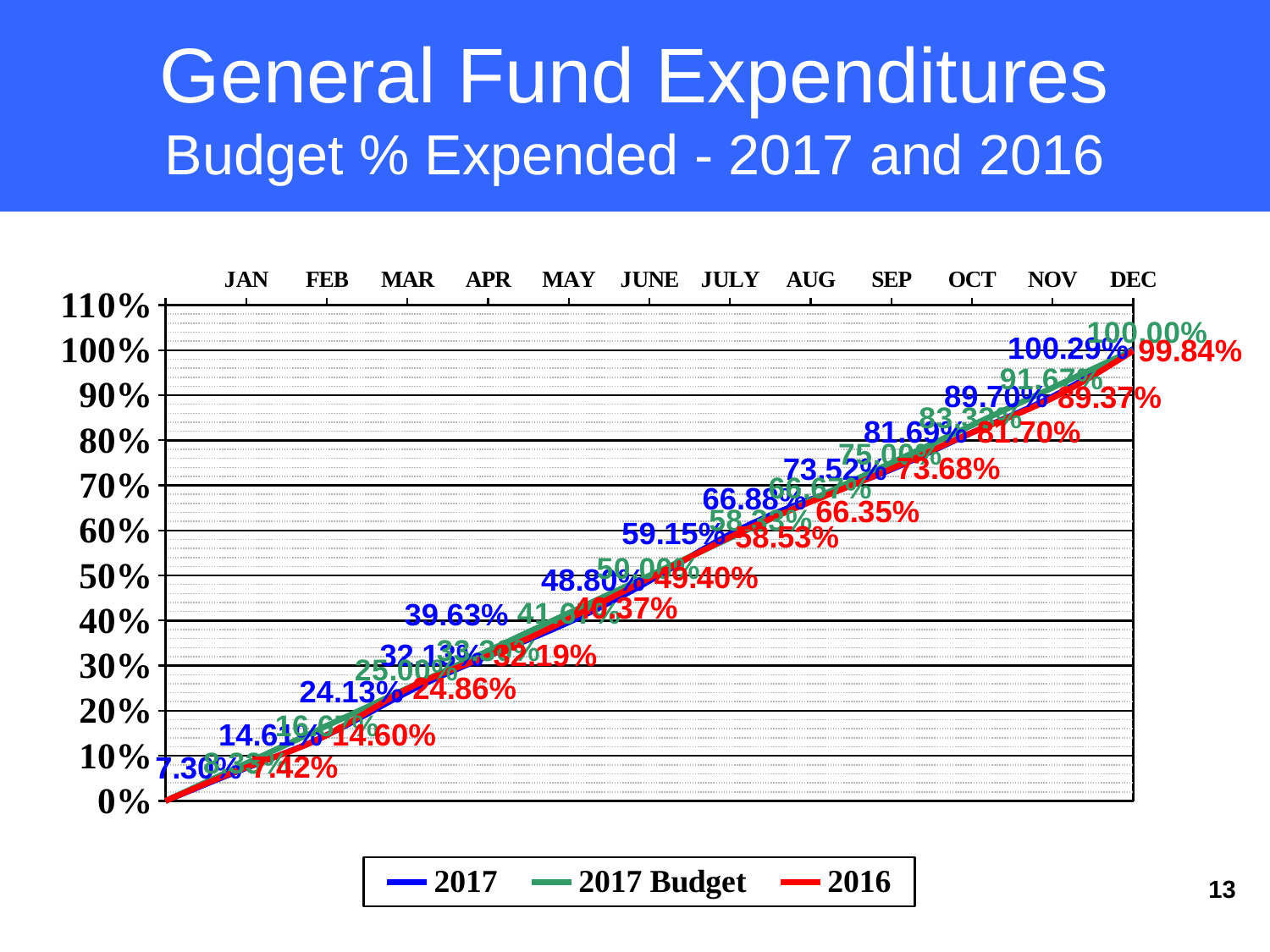

# General Fund Expenditures Budget % Expended - 2017 and 2016

### Chart

| Category | 2017 | 2017 Budget | 2016 |
|---|---|---|---|
|  | 0.0 | 0.0 | 0.0 |
| JAN | 0.07296 | 0.08333 | 0.07424 |
| FEB | 0.14605 | 0.1667 | 0.14597 |
| MAR | 0.24125 | 0.25 | 0.24863 |
| APR | 0.32129 | 0.333 | 0.32187 |
| MAY | 0.39633 | 0.41667 | 0.4037 |
| JUNE | 0.48798 | 0.5 | 0.49398 |
| JULY | 0.59154 | 0.5833 | 0.58529 |
| AUG | 0.66875 | 0.6667 | 0.66348 |
| SEP | 0.73521 | 0.75 | 0.73678 |
| OCT | 0.8169 | 0.8333 | 0.81697 |
| NOV | 0.89698 | 0.9167 | 0.8937 |
| DEC | 1.00288 | 1.0 | 0.99837 |
13